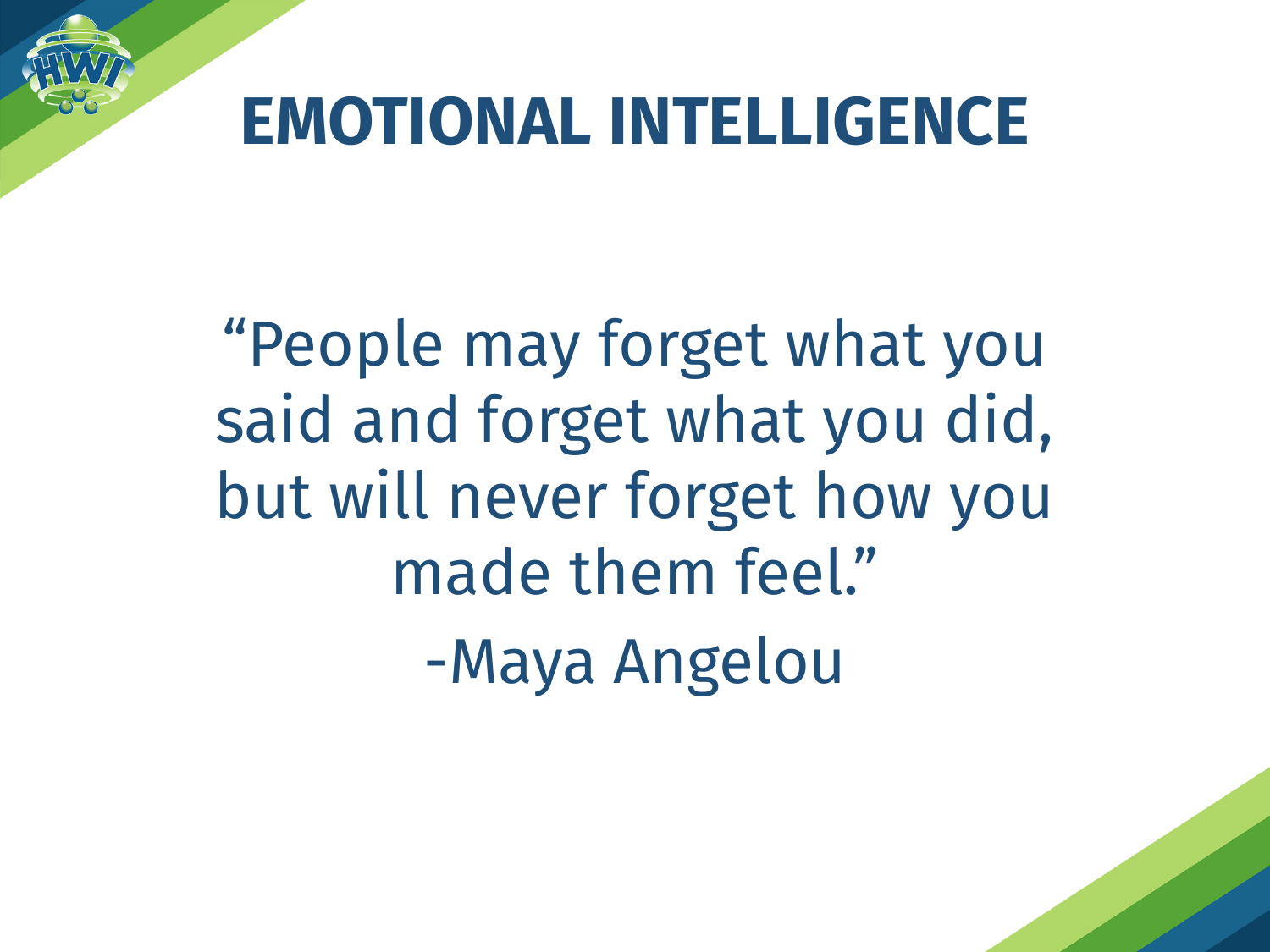

# Emotional Intelligence
“People may forget what you said and forget what you did, but will never forget how you made them feel.”
-Maya Angelou